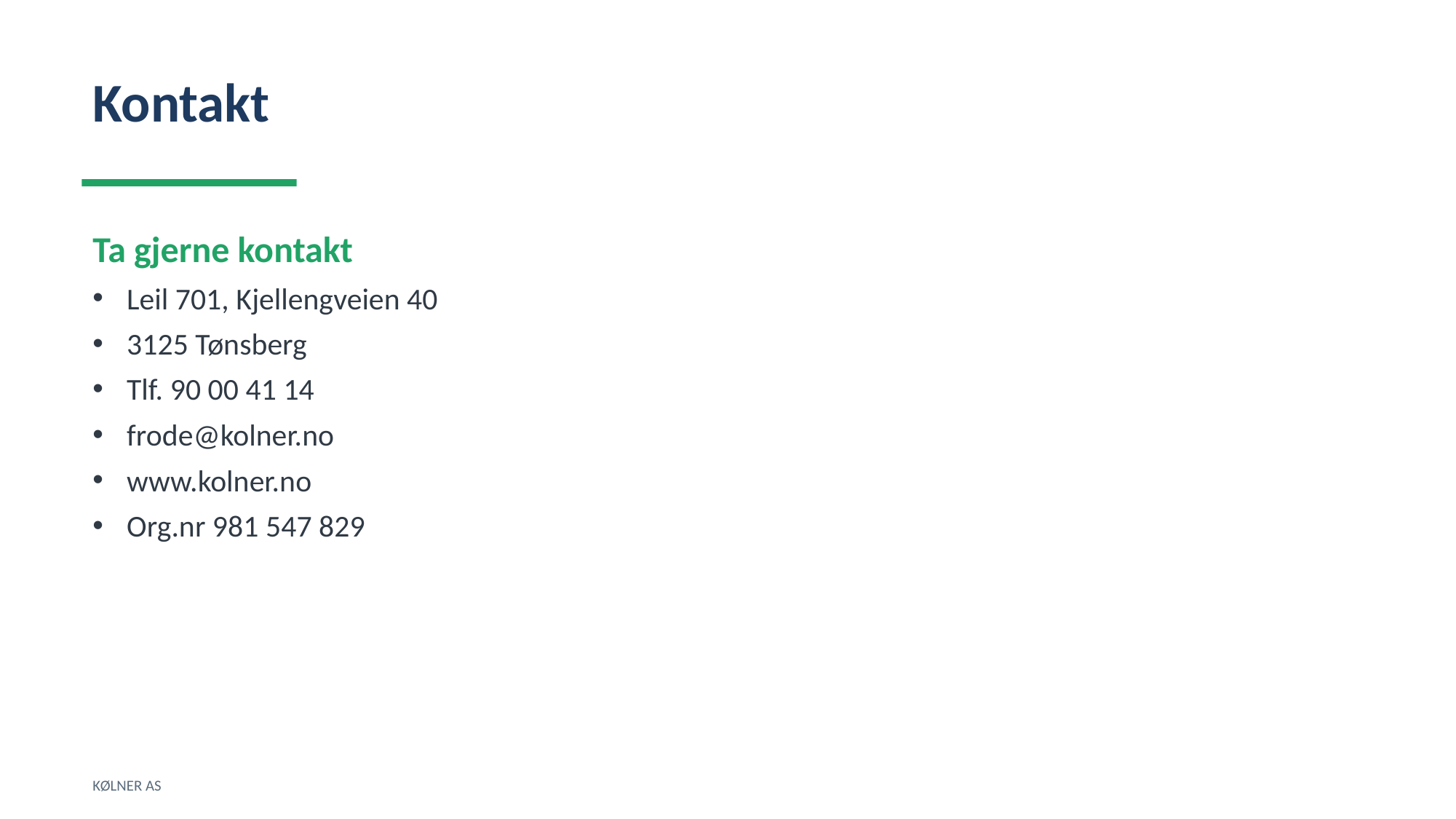

Kontakt

Ta gjerne kontakt
Leil 701, Kjellengveien 40
3125 Tønsberg
Tlf. 90 00 41 14
frode@kolner.no
www.kolner.no
Org.nr 981 547 829
KØLNER AS